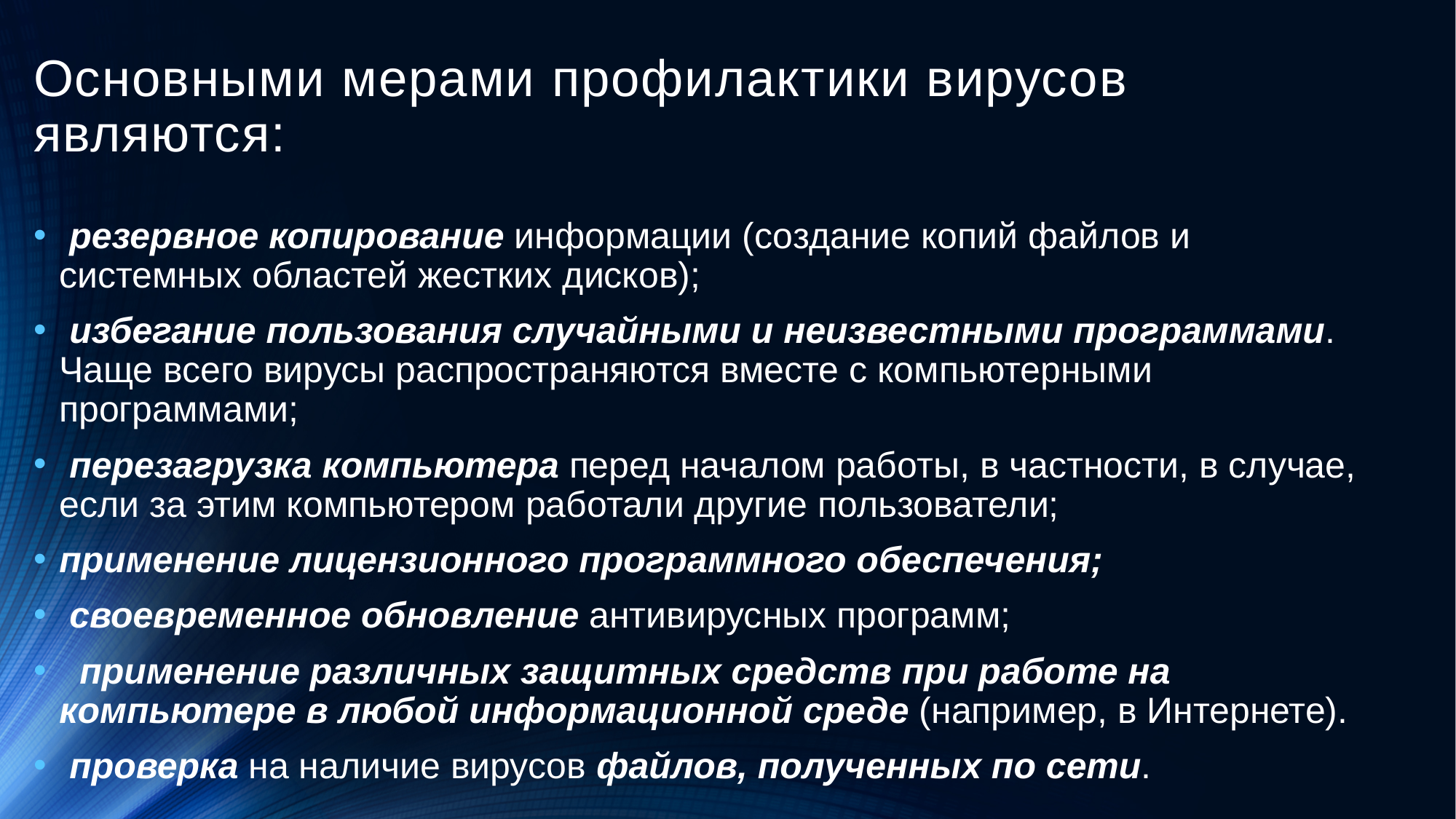

# Основными мерами профилактики вирусов являются:
 резервное копирование информации (создание копий файлов и системных областей жестких дисков);
 избегание пользования случайными и неизвестными программами. Чаще всего вирусы распространяются вместе с компьютерными программами;
 перезагрузка компьютера перед началом работы, в частности, в случае, если за этим компьютером работали другие пользователи;
применение лицензионного программного обеспечения;
 своевременное обновление антивирусных программ;
  применение различных защитных средств при работе на компьютере в любой информационной среде (например, в Интернете).
 проверка на наличие вирусов файлов, полученных по сети.